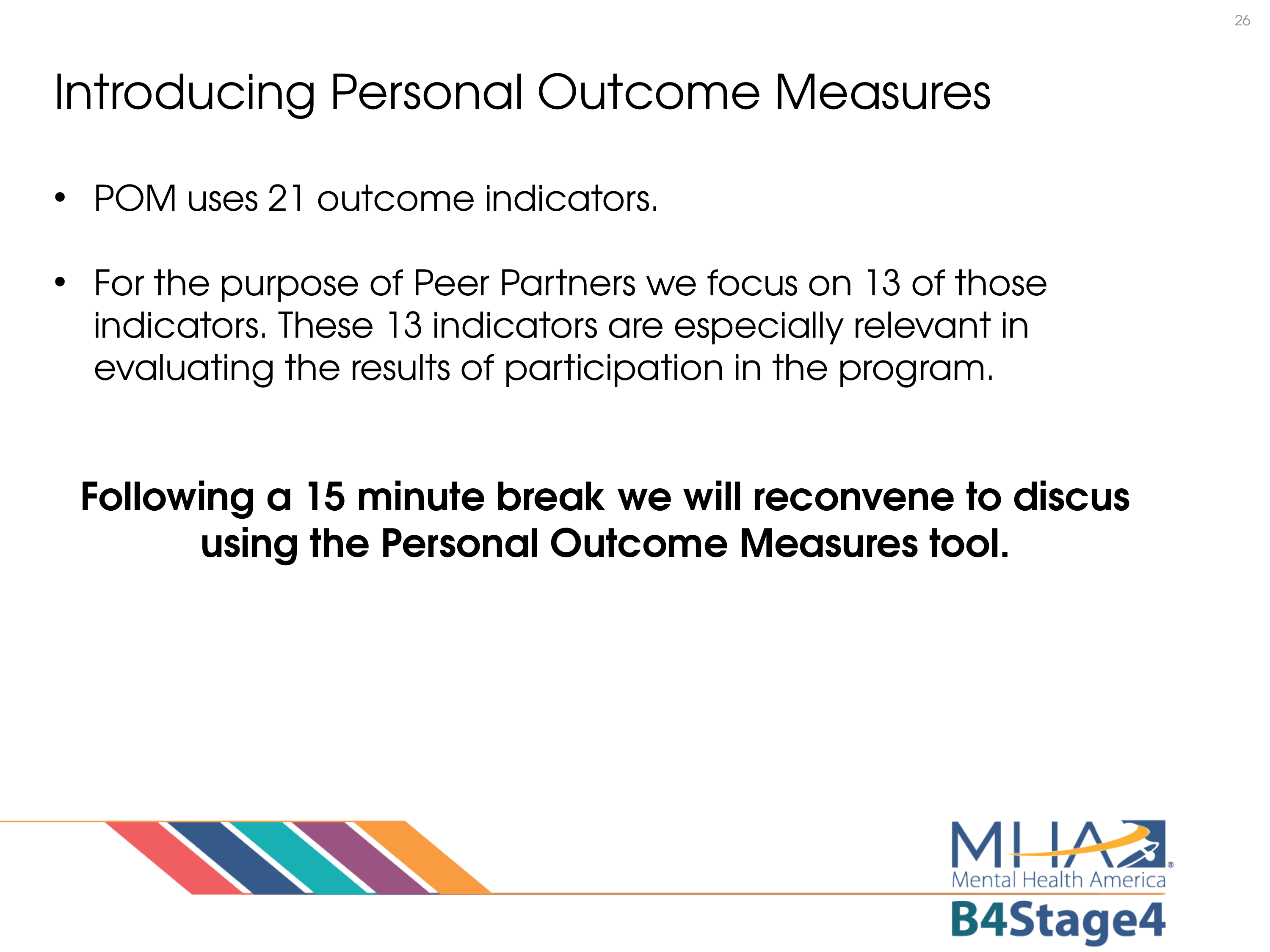

26
Introducing Personal Outcome Measures

POM uses 21 outcome indicators.

For the purpose of Peer Partners we focus on 13 of those indicators. These 13 indicators are especially relevant in evaluating the results of participation in the program.

Following a 15 minute break we will reconvene to discus using the Personal Outcome Measures tool.